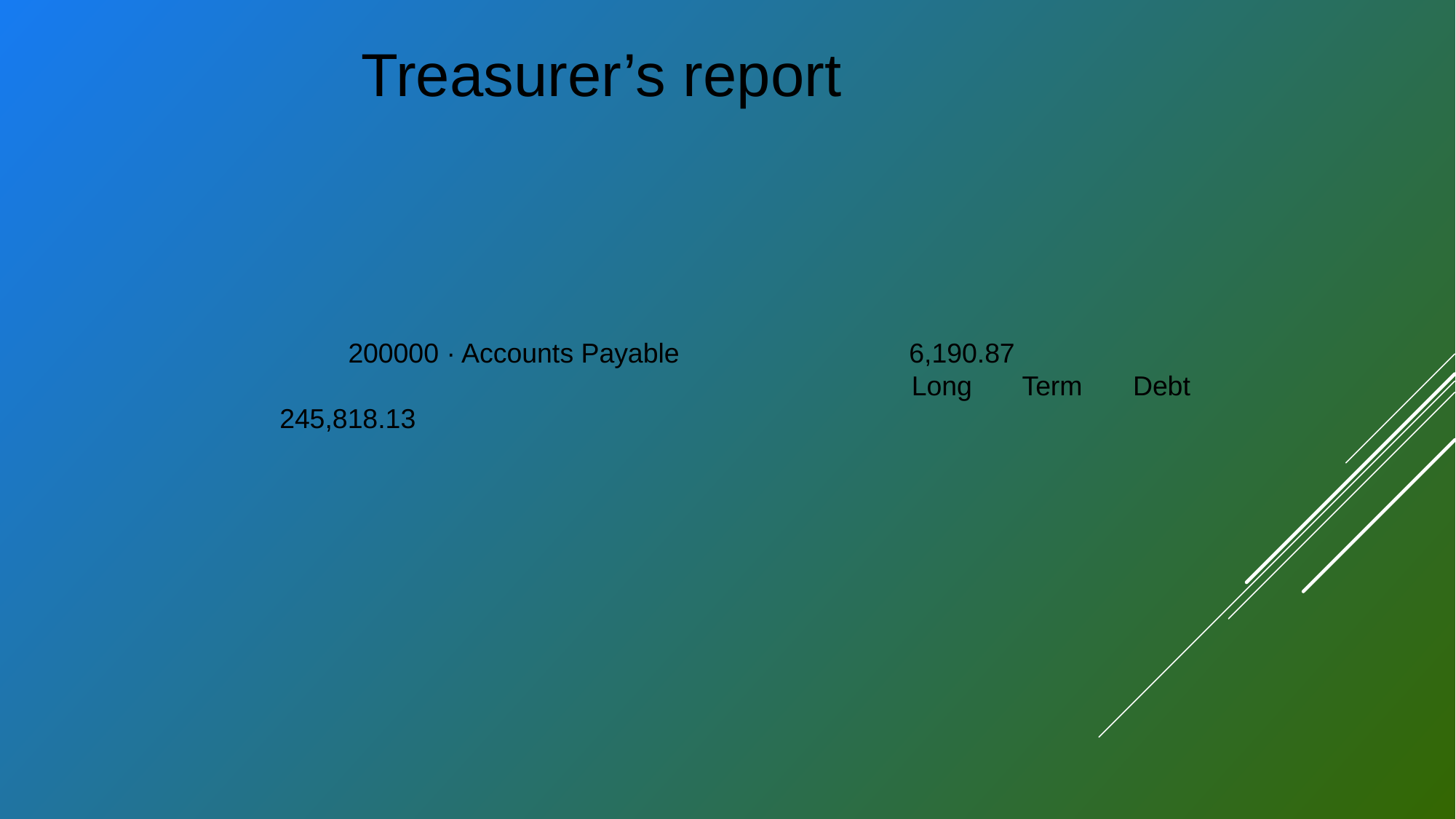

Treasurer’s report
200000 · Accounts Payable 		  6,190.87
							Long Term Debt		   245,818.13